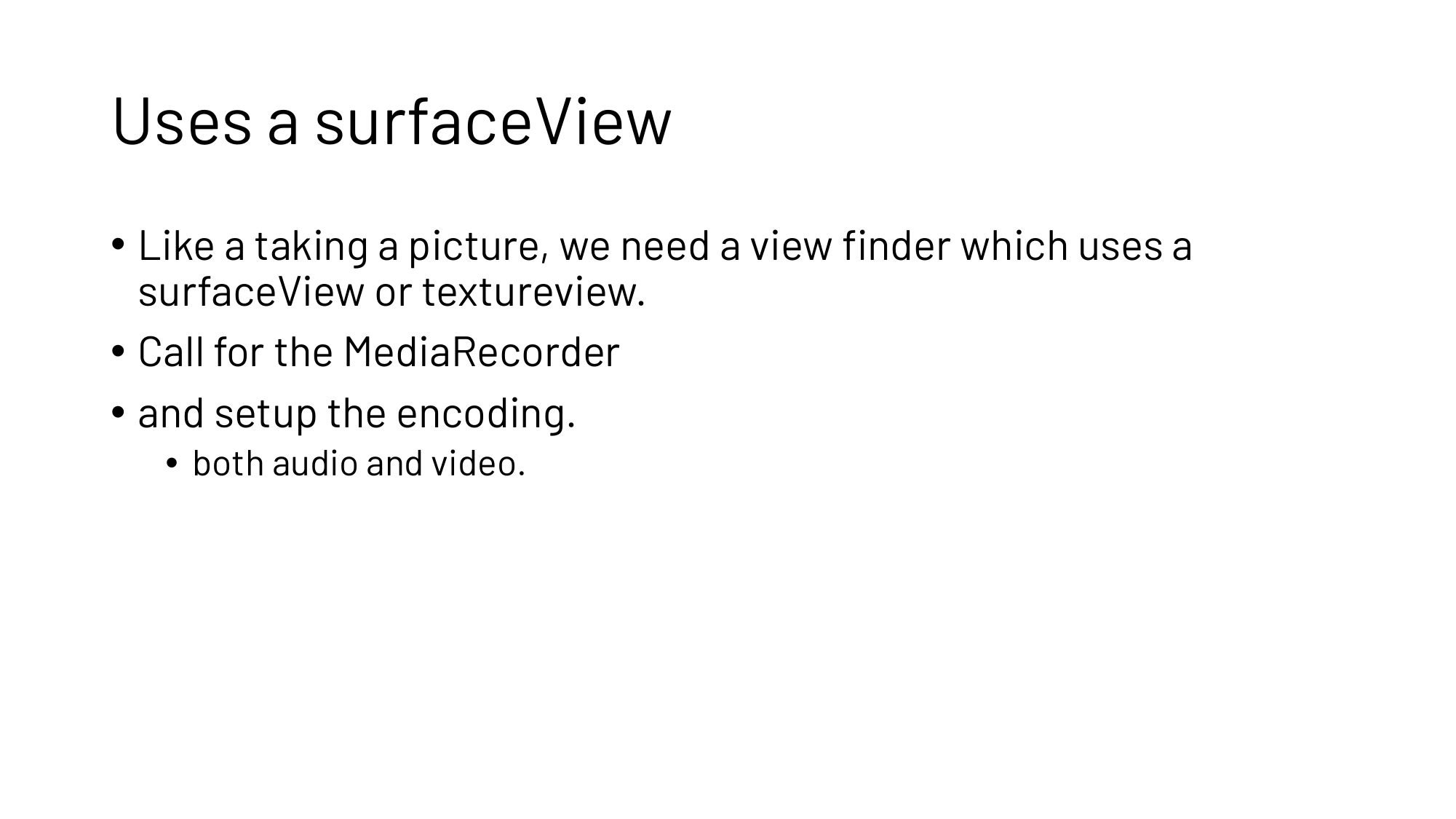

# Uses a surfaceView
Like a taking a picture, we need a view finder which uses a surfaceView or textureview.
Call for the MediaRecorder
and setup the encoding.
both audio and video.